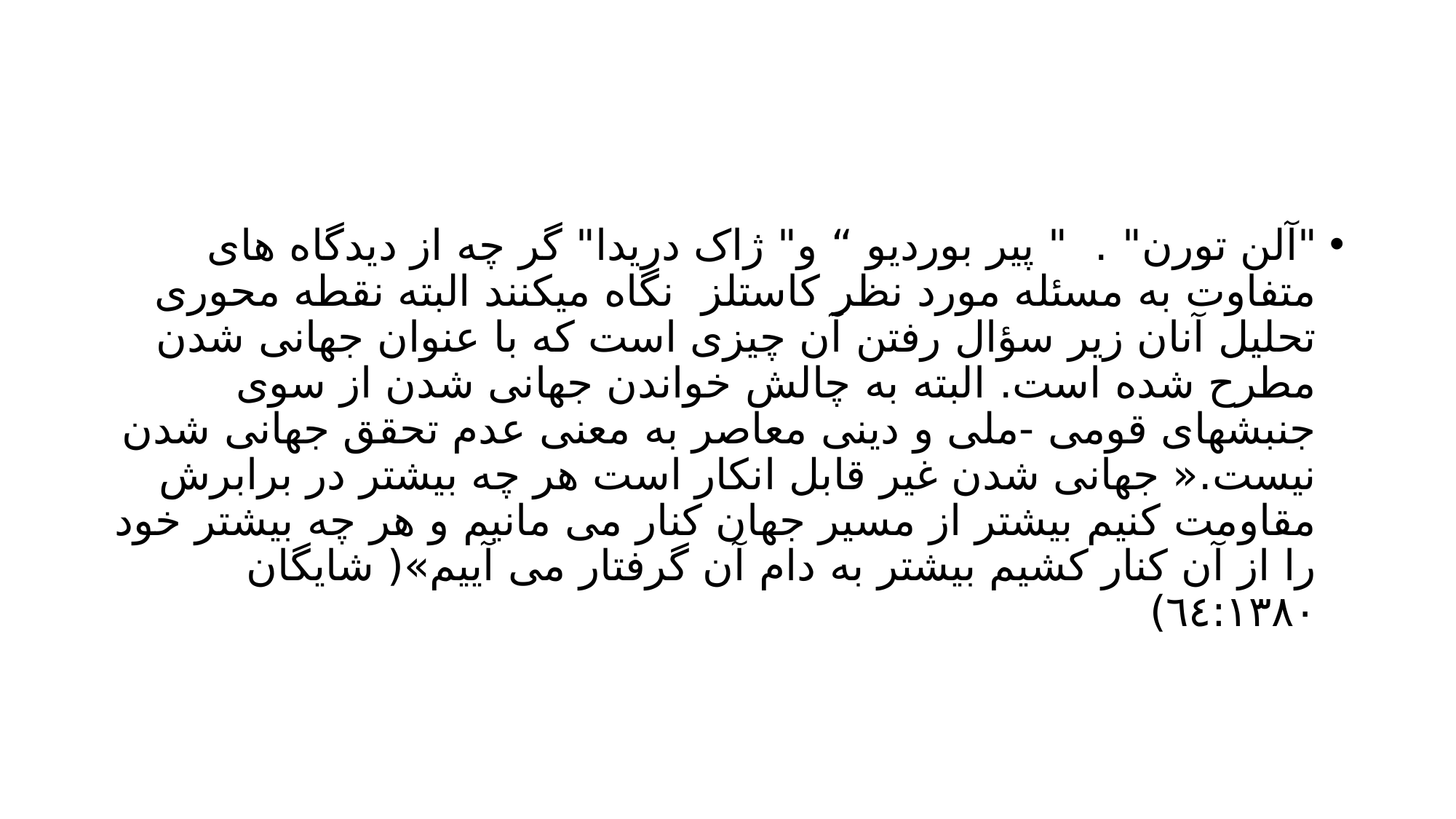

#
"آلن تورن" .  " پیر بوردیو “ و" ژاک دریدا" گر چه از دیدگاه های متفاوت به مسئله مورد نظر کاستلز  نگاه میکنند البته نقطه محوری تحلیل آنان زیر سؤال رفتن آن چیزی است که با عنوان جهانی شدن مطرح شده است. البته به چالش خواندن جهانی شدن از سوی جنبشهای قومی -ملی و دینی معاصر به معنی عدم تحقق جهانی شدن نیست.« جهانی شدن غیر قابل انکار است هر چه بیشتر در برابرش مقاومت کنیم بیشتر از مسیر جهان کنار می مانیم و هر چه بیشتر خود را از آن کنار کشیم بیشتر به دام آن گرفتار می آییم»( شایگان ٦٤:١۳۸۰)